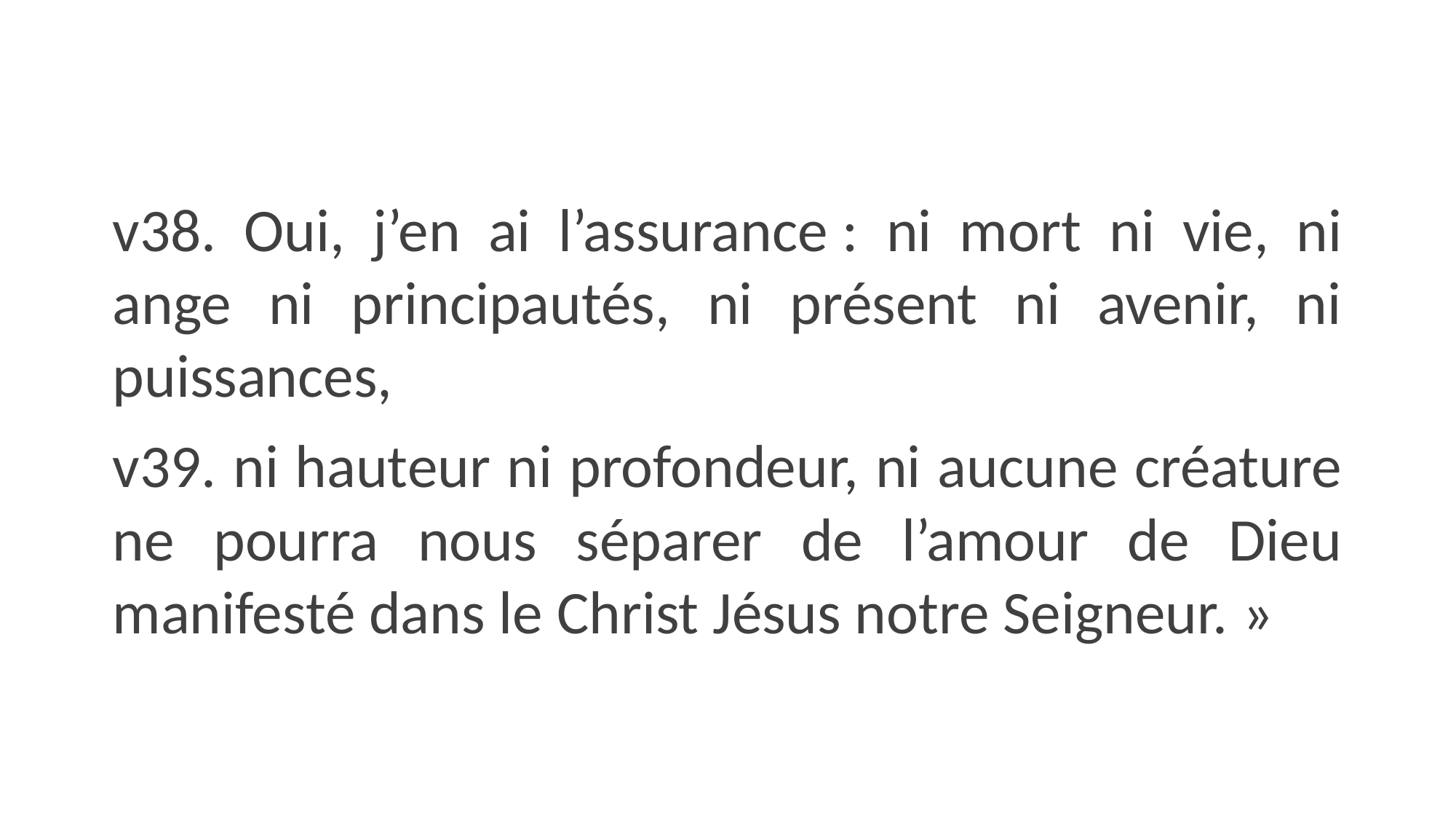

v38. Oui, j’en ai l’assurance : ni mort ni vie, ni ange ni principautés, ni présent ni avenir, ni puissances,
v39. ni hauteur ni profondeur, ni aucune créature ne pourra nous séparer de l’amour de Dieu manifesté dans le Christ Jésus notre Seigneur. »